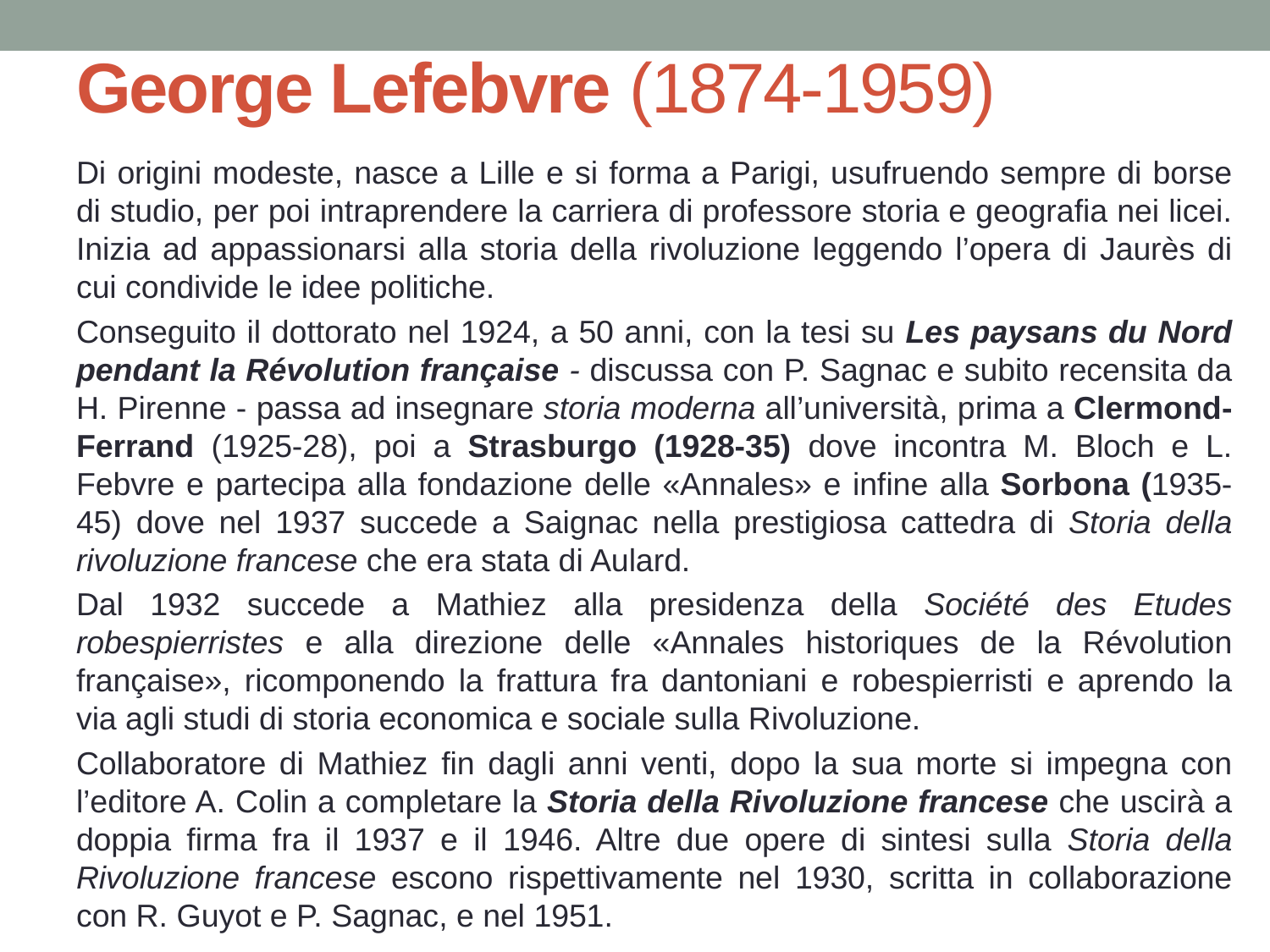

# George Lefebvre (1874-1959)
Di origini modeste, nasce a Lille e si forma a Parigi, usufruendo sempre di borse di studio, per poi intraprendere la carriera di professore storia e geografia nei licei. Inizia ad appassionarsi alla storia della rivoluzione leggendo l’opera di Jaurès di cui condivide le idee politiche.
Conseguito il dottorato nel 1924, a 50 anni, con la tesi su Les paysans du Nord pendant la Révolution française - discussa con P. Sagnac e subito recensita da H. Pirenne - passa ad insegnare storia moderna all’università, prima a Clermond-Ferrand (1925-28), poi a Strasburgo (1928-35) dove incontra M. Bloch e L. Febvre e partecipa alla fondazione delle «Annales» e infine alla Sorbona (1935-45) dove nel 1937 succede a Saignac nella prestigiosa cattedra di Storia della rivoluzione francese che era stata di Aulard.
Dal 1932 succede a Mathiez alla presidenza della Société des Etudes robespierristes e alla direzione delle «Annales historiques de la Révolution française», ricomponendo la frattura fra dantoniani e robespierristi e aprendo la via agli studi di storia economica e sociale sulla Rivoluzione.
Collaboratore di Mathiez fin dagli anni venti, dopo la sua morte si impegna con l’editore A. Colin a completare la Storia della Rivoluzione francese che uscirà a doppia firma fra il 1937 e il 1946. Altre due opere di sintesi sulla Storia della Rivoluzione francese escono rispettivamente nel 1930, scritta in collaborazione con R. Guyot e P. Sagnac, e nel 1951.